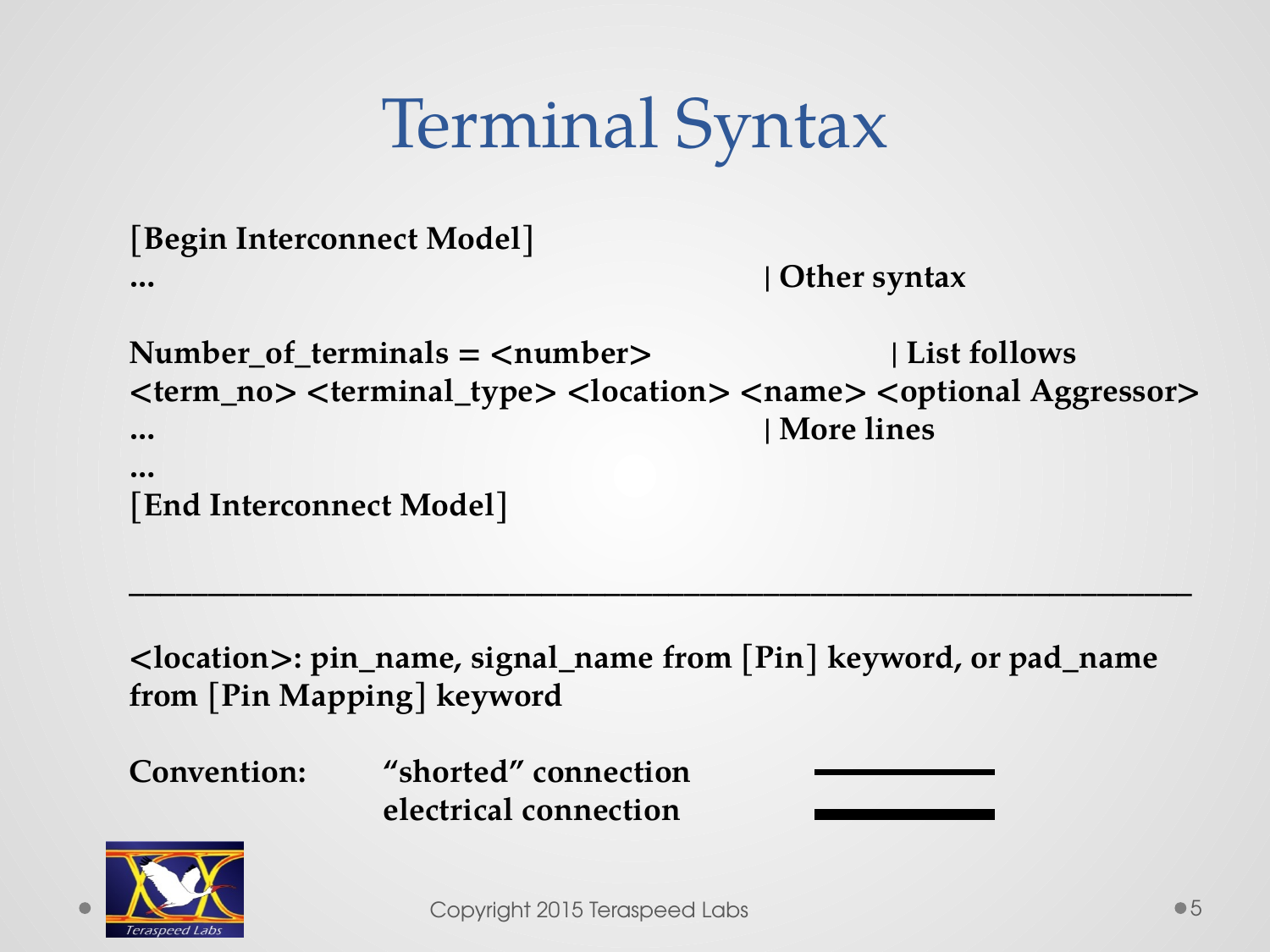

# Terminal Syntax
[Begin Interconnect Model]
…					| Other syntax

Number_of_terminals = <number>		| List follows
<term_no> <terminal_type> <location> <name> <optional Aggressor>
…					| More lines
…
[End Interconnect Model]

___________________________________________________________________

<location>: pin_name, signal_name from [Pin] keyword, or pad_name from [Pin Mapping] keyword

Convention: 	“shorted” connection
		electrical connection
5
Copyright 2015 Teraspeed Labs